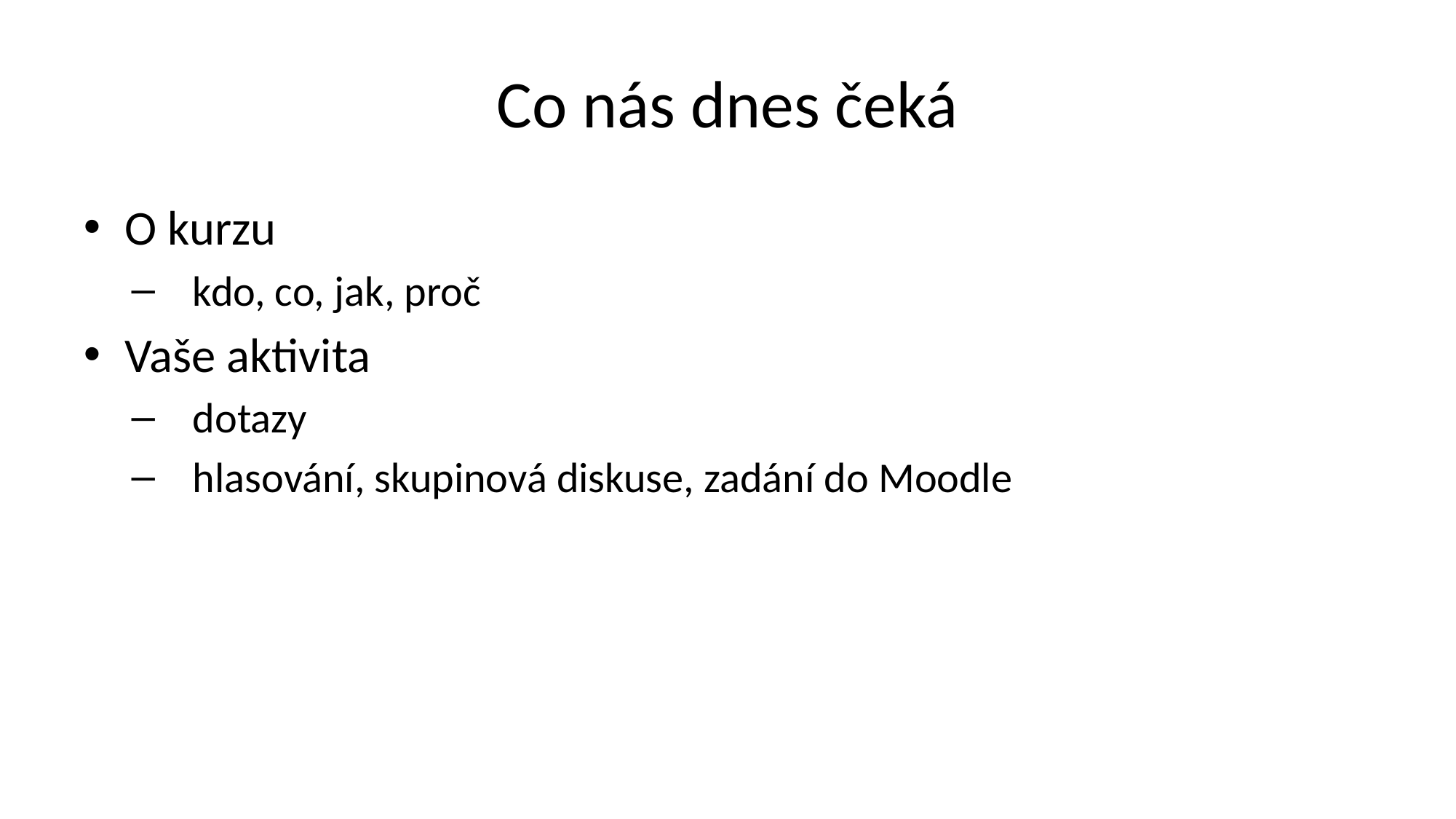

# Co nás dnes čeká
O kurzu
kdo, co, jak, proč
Vaše aktivita
dotazy
hlasování, skupinová diskuse, zadání do Moodle